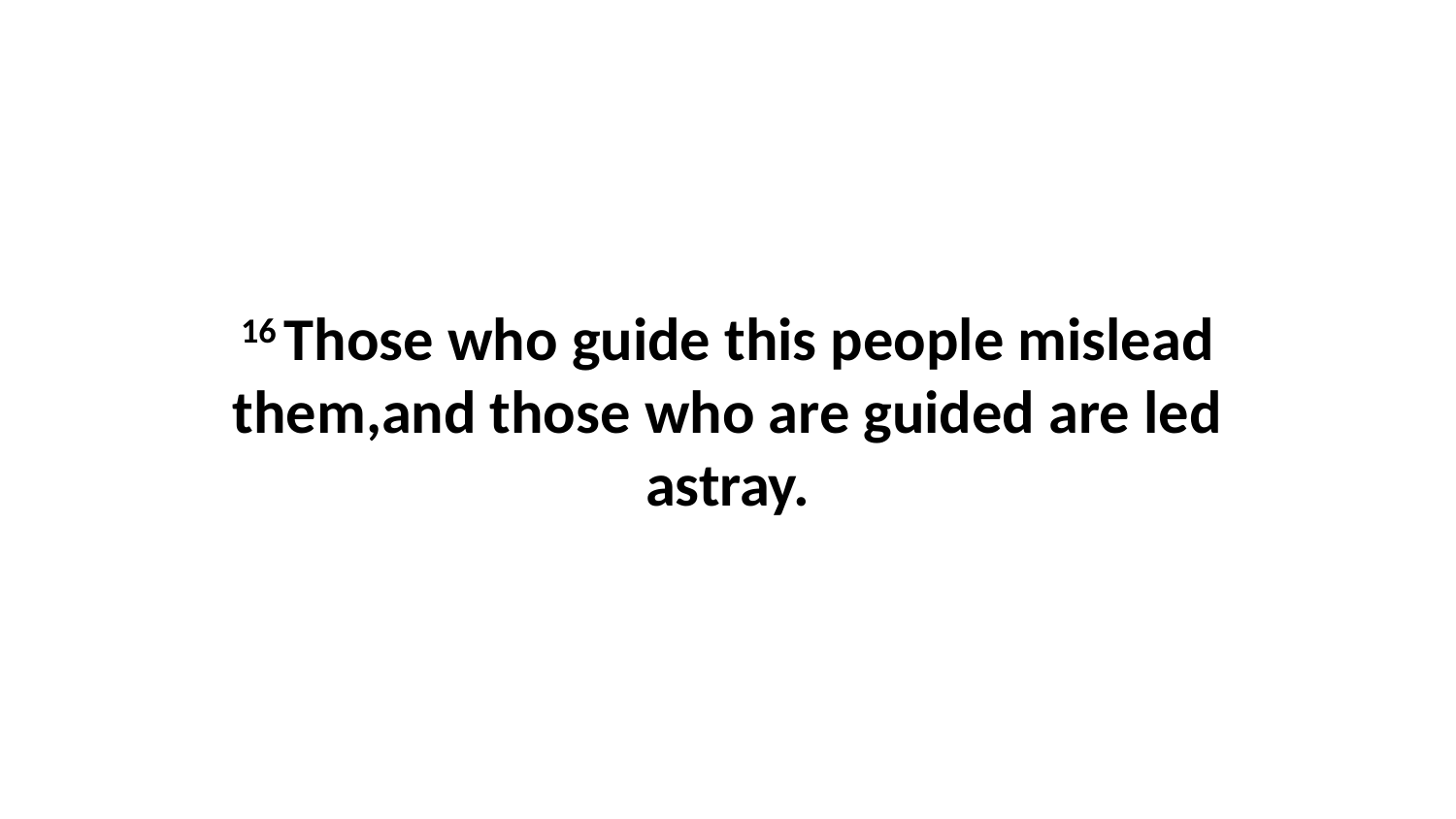

16 Those who guide this people mislead them,and those who are guided are led astray.